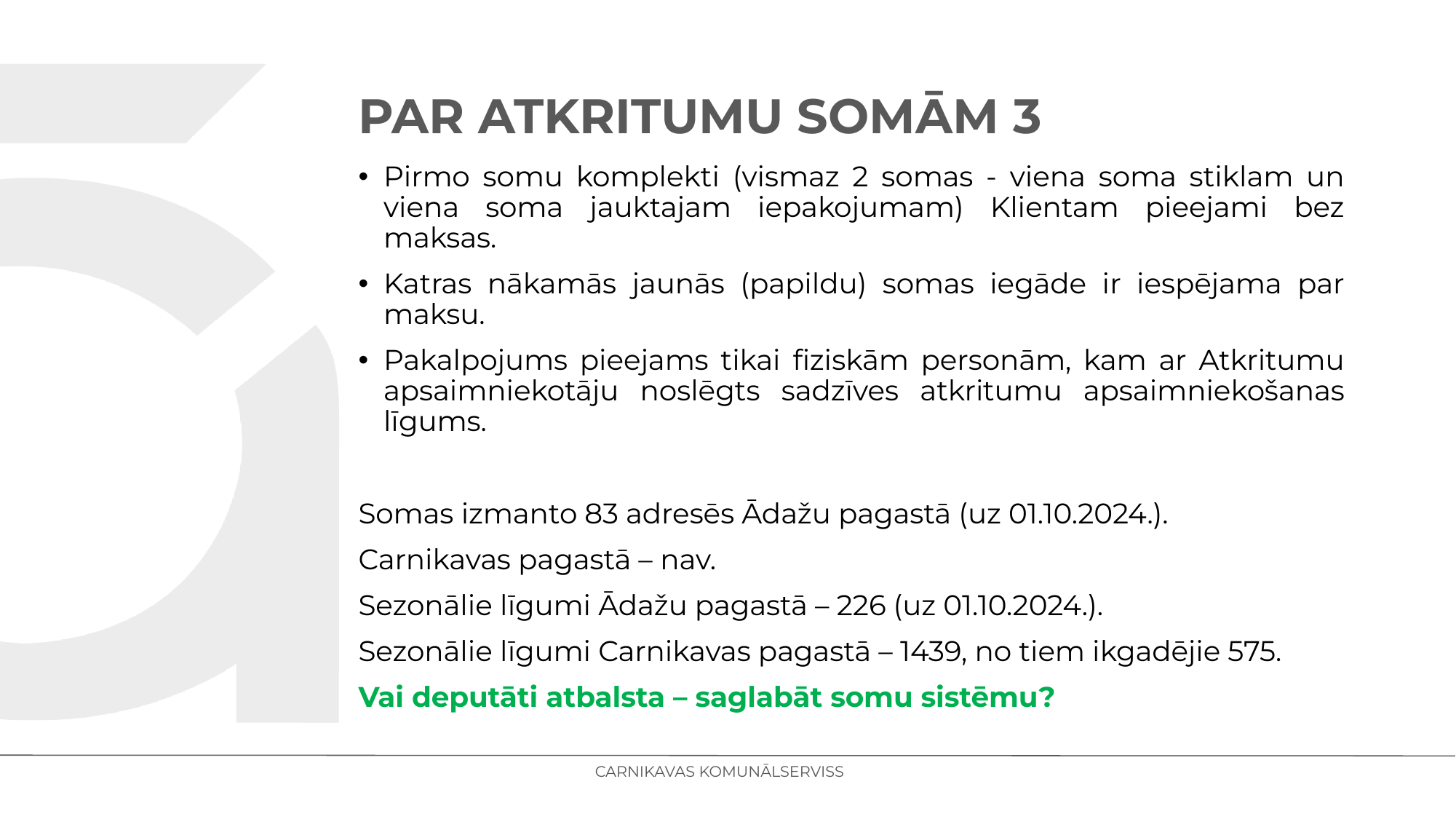

# Par atkritumu somām 3
Pirmo somu komplekti (vismaz 2 somas - viena soma stiklam un viena soma jauktajam iepakojumam) Klientam pieejami bez maksas.
Katras nākamās jaunās (papildu) somas iegāde ir iespējama par maksu.
Pakalpojums pieejams tikai fiziskām personām, kam ar Atkritumu apsaimniekotāju noslēgts sadzīves atkritumu apsaimniekošanas līgums.

Somas izmanto 83 adresēs Ādažu pagastā (uz 01.10.2024.).
Carnikavas pagastā – nav.
Sezonālie līgumi Ādažu pagastā – 226 (uz 01.10.2024.).
Sezonālie līgumi Carnikavas pagastā – 1439, no tiem ikgadējie 575.
Vai deputāti atbalsta – saglabāt somu sistēmu?

CARNIKAVAS KOMUNĀLSERVISS